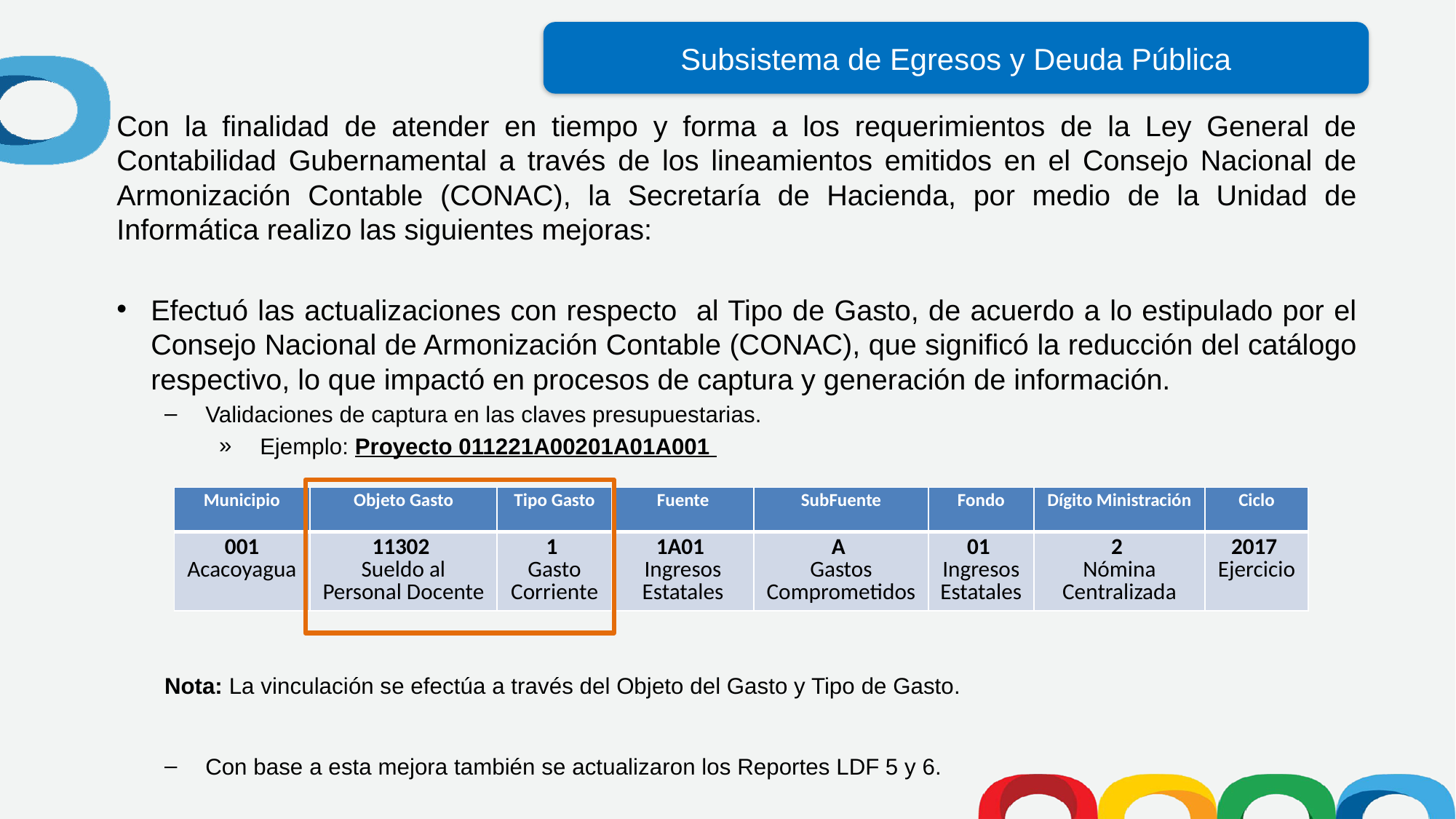

Subsistema de Egresos y Deuda Pública
Con la finalidad de atender en tiempo y forma a los requerimientos de la Ley General de Contabilidad Gubernamental a través de los lineamientos emitidos en el Consejo Nacional de Armonización Contable (CONAC), la Secretaría de Hacienda, por medio de la Unidad de Informática realizo las siguientes mejoras:

Efectuó las actualizaciones con respecto  al Tipo de Gasto, de acuerdo a lo estipulado por el Consejo Nacional de Armonización Contable (CONAC), que significó la reducción del catálogo respectivo, lo que impactó en procesos de captura y generación de información.
Validaciones de captura en las claves presupuestarias.
Ejemplo: Proyecto 011221A00201A01A001

Nota: La vinculación se efectúa a través del Objeto del Gasto y Tipo de Gasto.

Con base a esta mejora también se actualizaron los Reportes LDF 5 y 6.

| Municipio | Objeto Gasto | Tipo Gasto | Fuente | SubFuente | Fondo | Dígito Ministración | Ciclo |
| --- | --- | --- | --- | --- | --- | --- | --- |
| 001 Acacoyagua | 11302 Sueldo al Personal Docente | 1 Gasto Corriente | 1A01 Ingresos Estatales | A Gastos Comprometidos | 01 Ingresos Estatales | 2 Nómina Centralizada | 2017 Ejercicio |